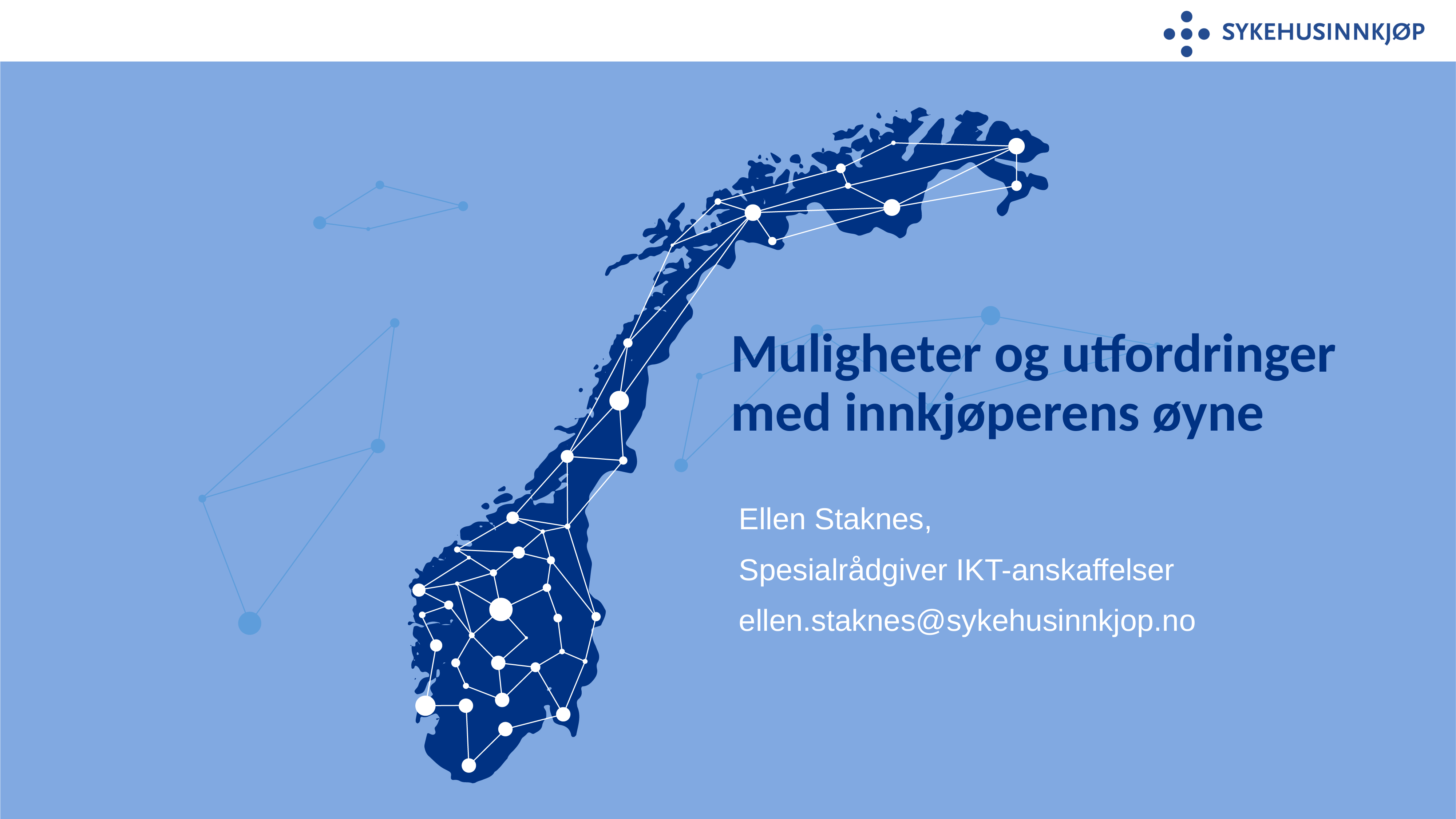

# Muligheter og utfordringer med innkjøperens øyne
Ellen Staknes,
Spesialrådgiver IKT-anskaffelser
ellen.staknes@sykehusinnkjop.no